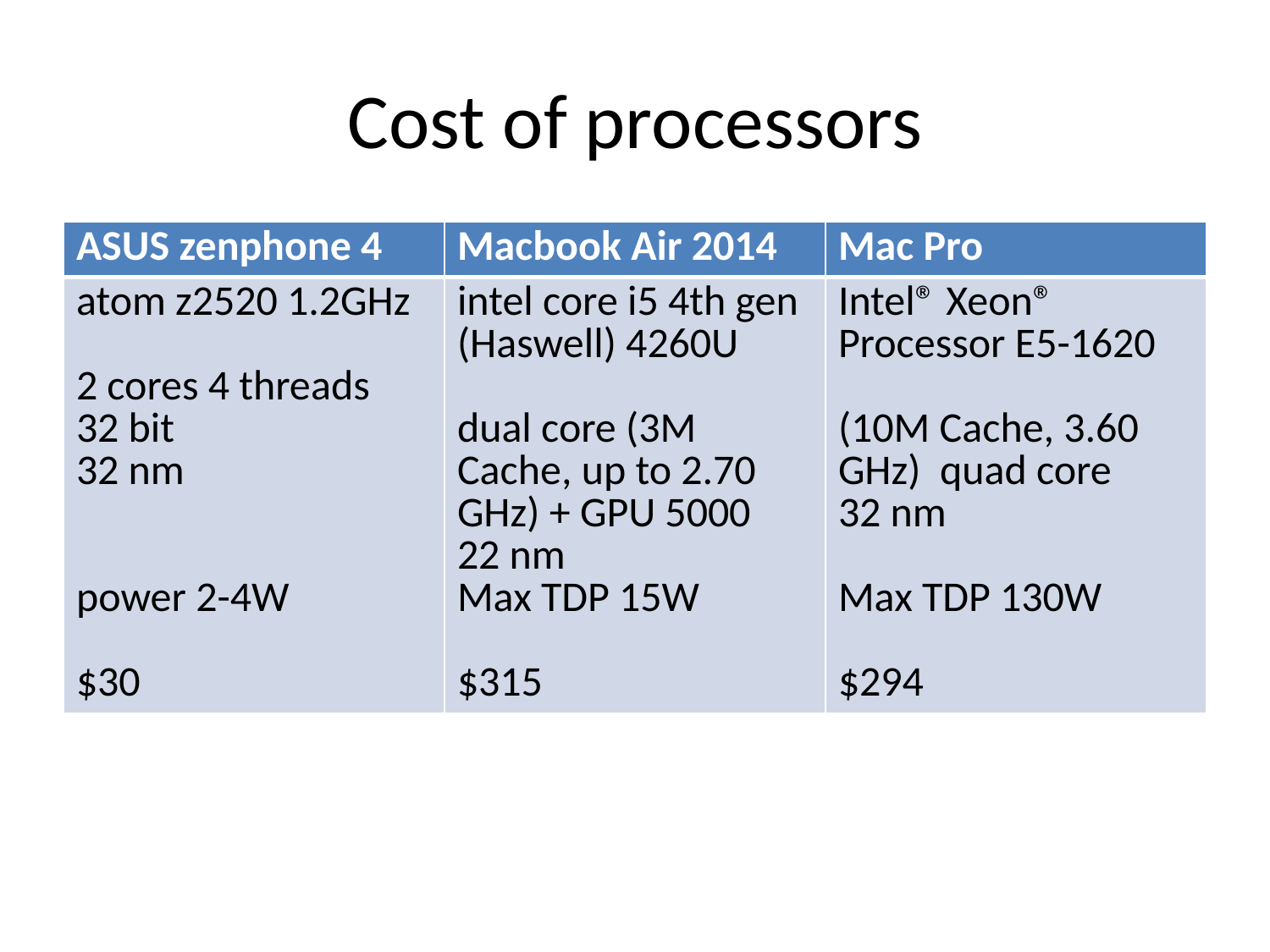

# Cost of processors
| ASUS zenphone 4 | Macbook Air 2014 | Mac Pro |
| --- | --- | --- |
| atom z2520 1.2GHz 2 cores 4 threads 32 bit 32 nm power 2-4W $30 | intel core i5 4th gen (Haswell) 4260U dual core (3M Cache, up to 2.70 GHz) + GPU 5000 22 nm Max TDP 15W $315 | Intel® Xeon® Processor E5-1620 (10M Cache, 3.60 GHz) quad core 32 nm Max TDP 130W $294 |